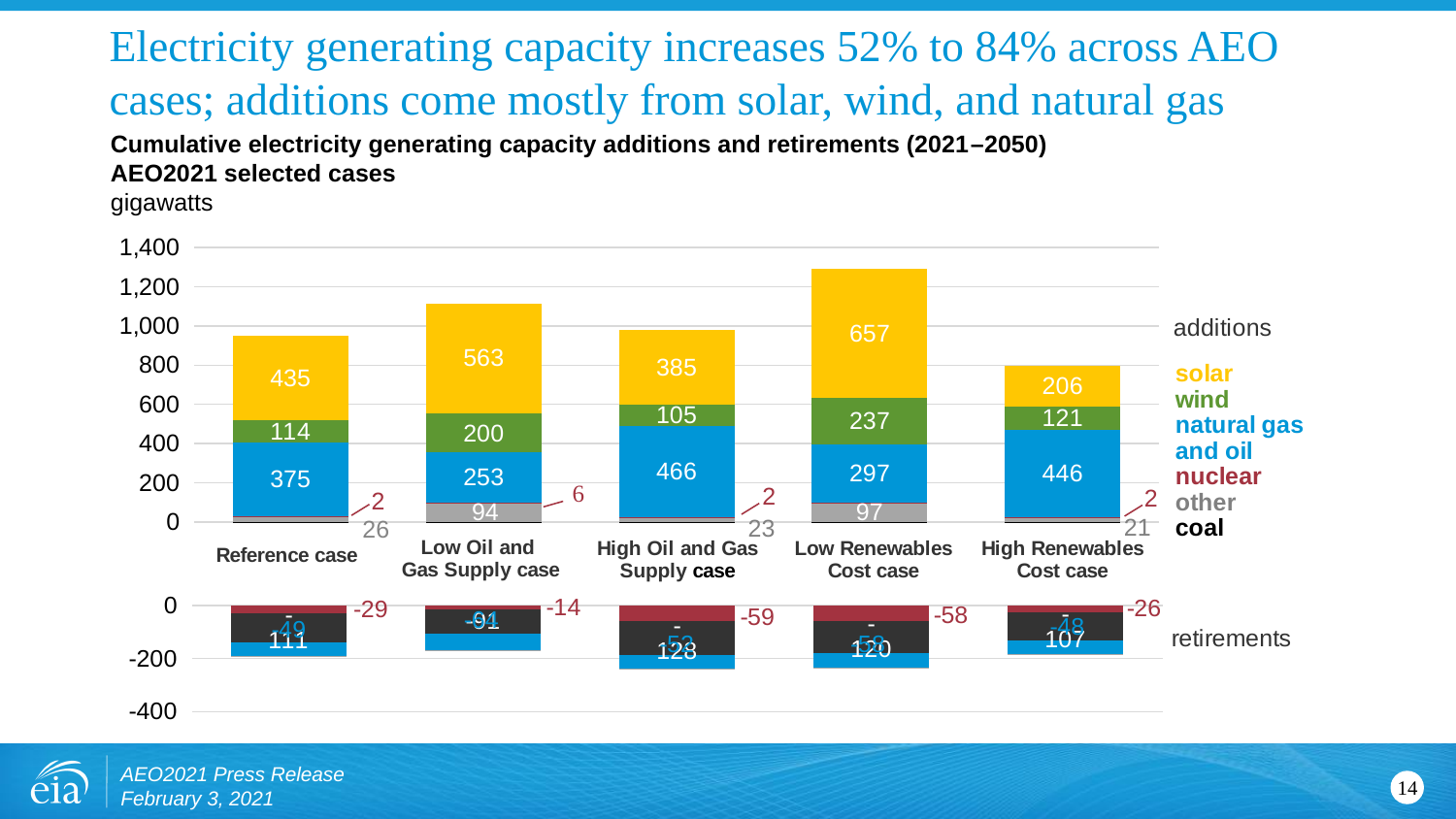

# Electricity generating capacity increases 52% to 84% across AEO cases; additions come mostly from solar, wind, and natural gas
Cumulative electricity generating capacity additions and retirements (2021–2050)
AEO2021 selected cases
gigawatts

### Chart

| Category |  |  |  |  |  |  |
|---|---|---|---|---|---|---|

### Chart

| Category |  |  |  |  |
|---|---|---|---|---|
AEO2021 Press Release
February 3, 2021
14